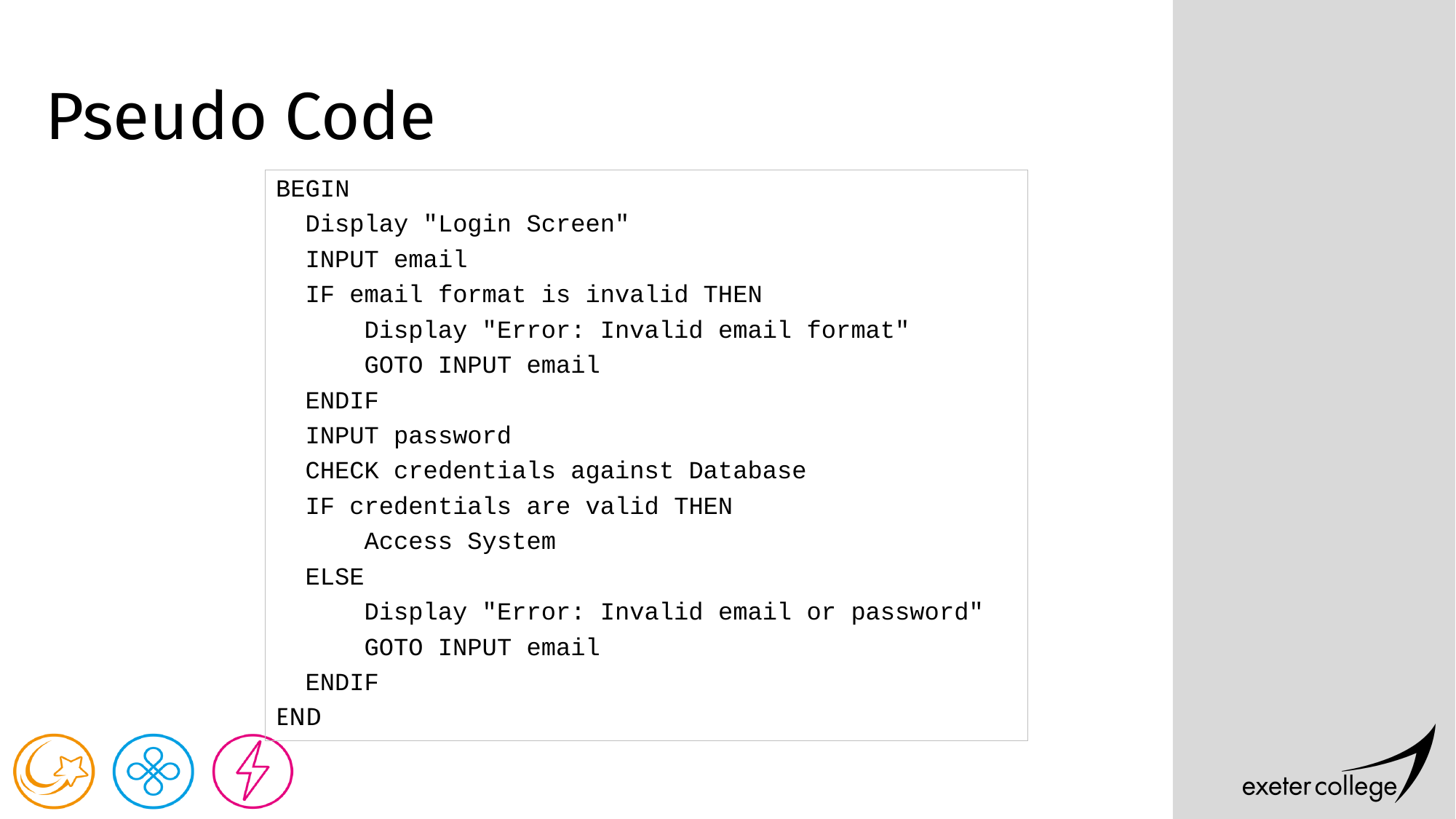

# Pseudo Code
BEGIN
  Display "Login Screen"
  INPUT email
  IF email format is invalid THEN
      Display "Error: Invalid email format"
      GOTO INPUT email
  ENDIF
  INPUT password
  CHECK credentials against Database
  IF credentials are valid THEN
      Access System
  ELSE
      Display "Error: Invalid email or password"
      GOTO INPUT email
  ENDIF
END